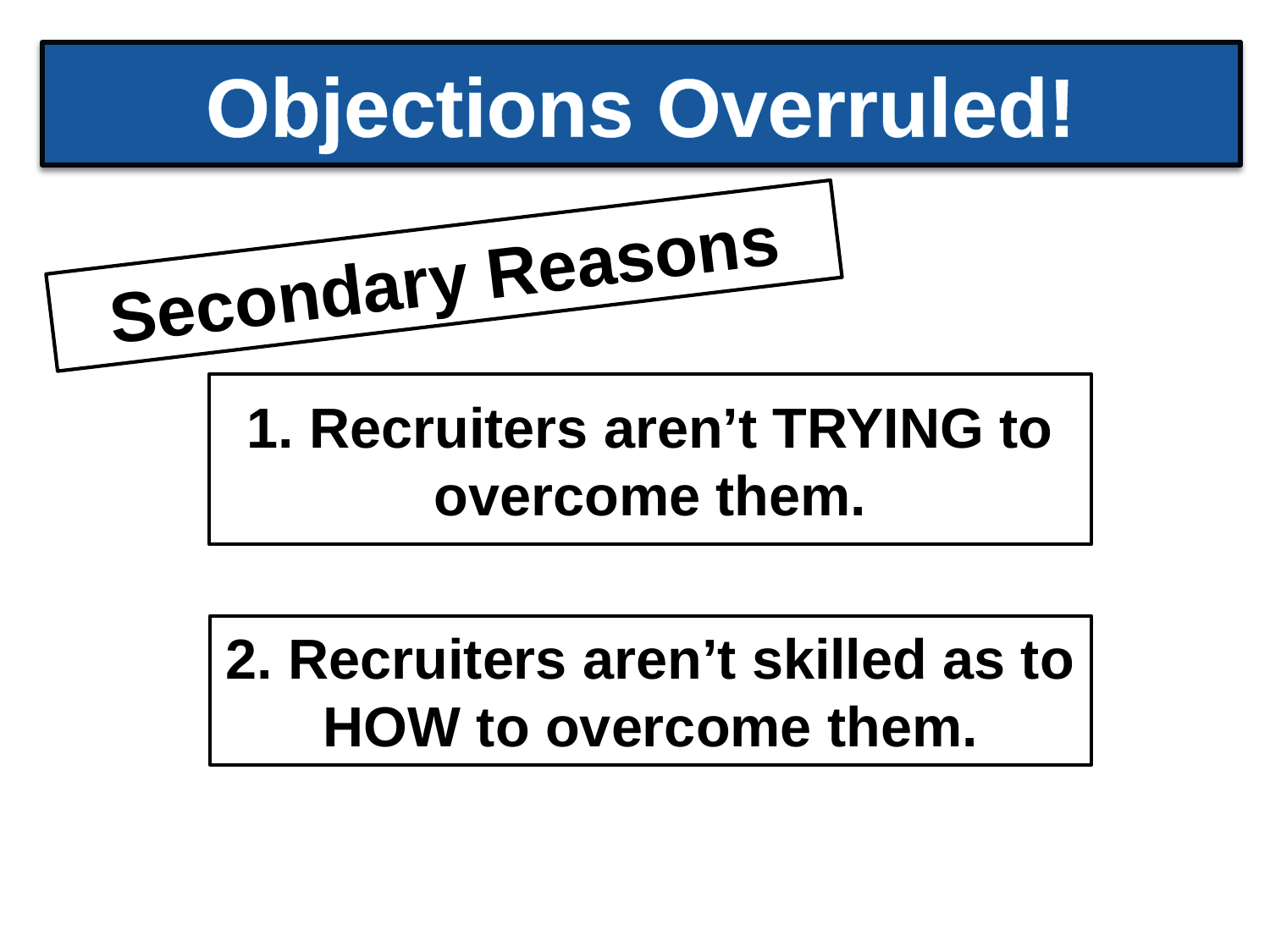

# Objections Overruled!
Secondary Reasons
1. Recruiters aren’t TRYING to overcome them.
2. Recruiters aren’t skilled as to HOW to overcome them.